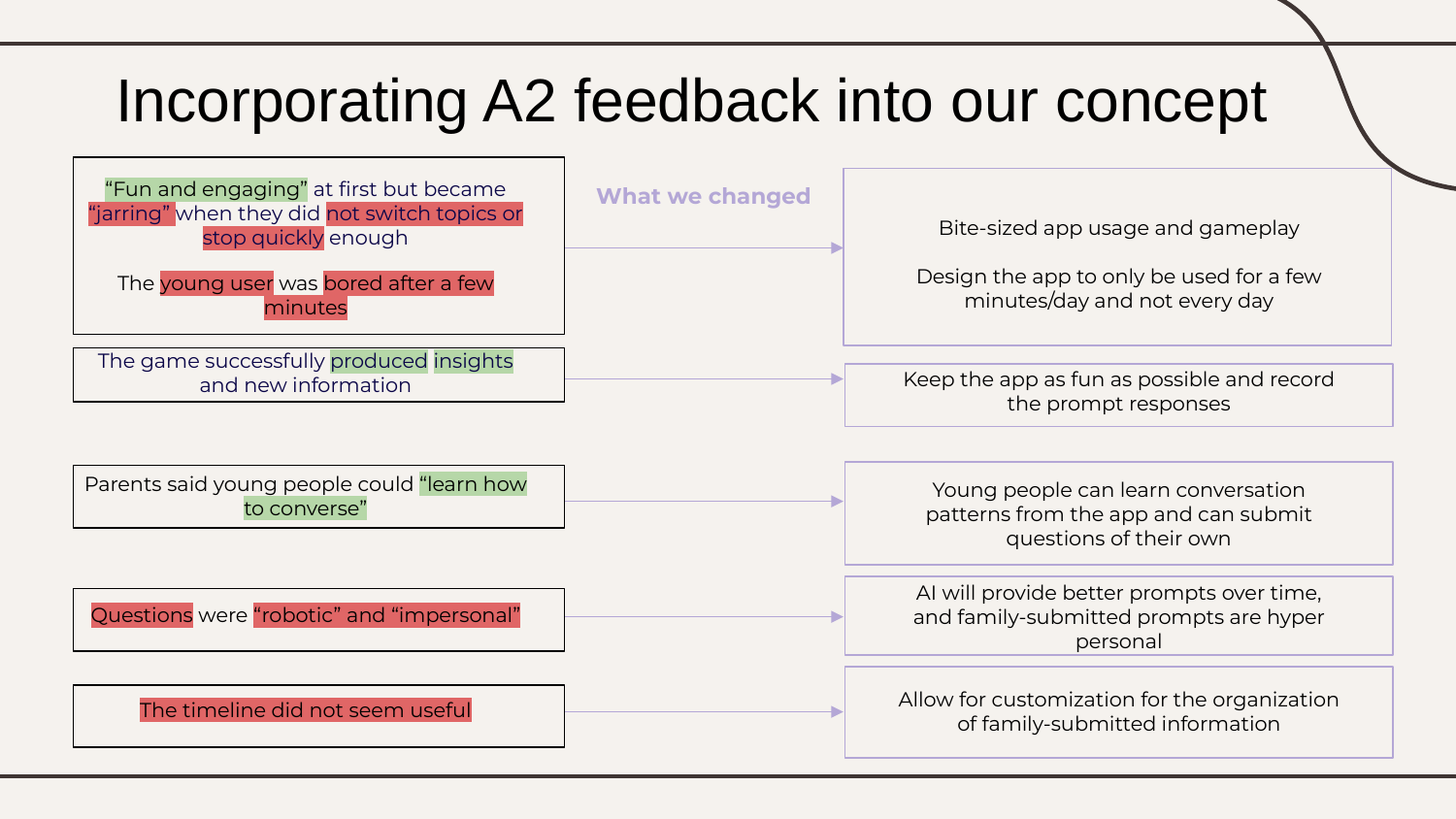

# Incorporating A2 feedback into our concept

“Fun and engaging” at first but became “jarring” when they did not switch topics or stop quickly enough
What we changed

Bite-sized app usage and gameplay

Design the app to only be used for a few minutes/day and not every day
The young user was bored after a few minutes
The game successfully produced insights and new information

Keep the app as fun as possible and record the prompt responses

Parents said young people could “learn how to converse”

Young people can learn conversation patterns from the app and can submit questions of their own

AI will provide better prompts over time, and family-submitted prompts are hyper personal

Questions were “robotic” and “impersonal”

Allow for customization for the organization of family-submitted information
The timeline did not seem useful